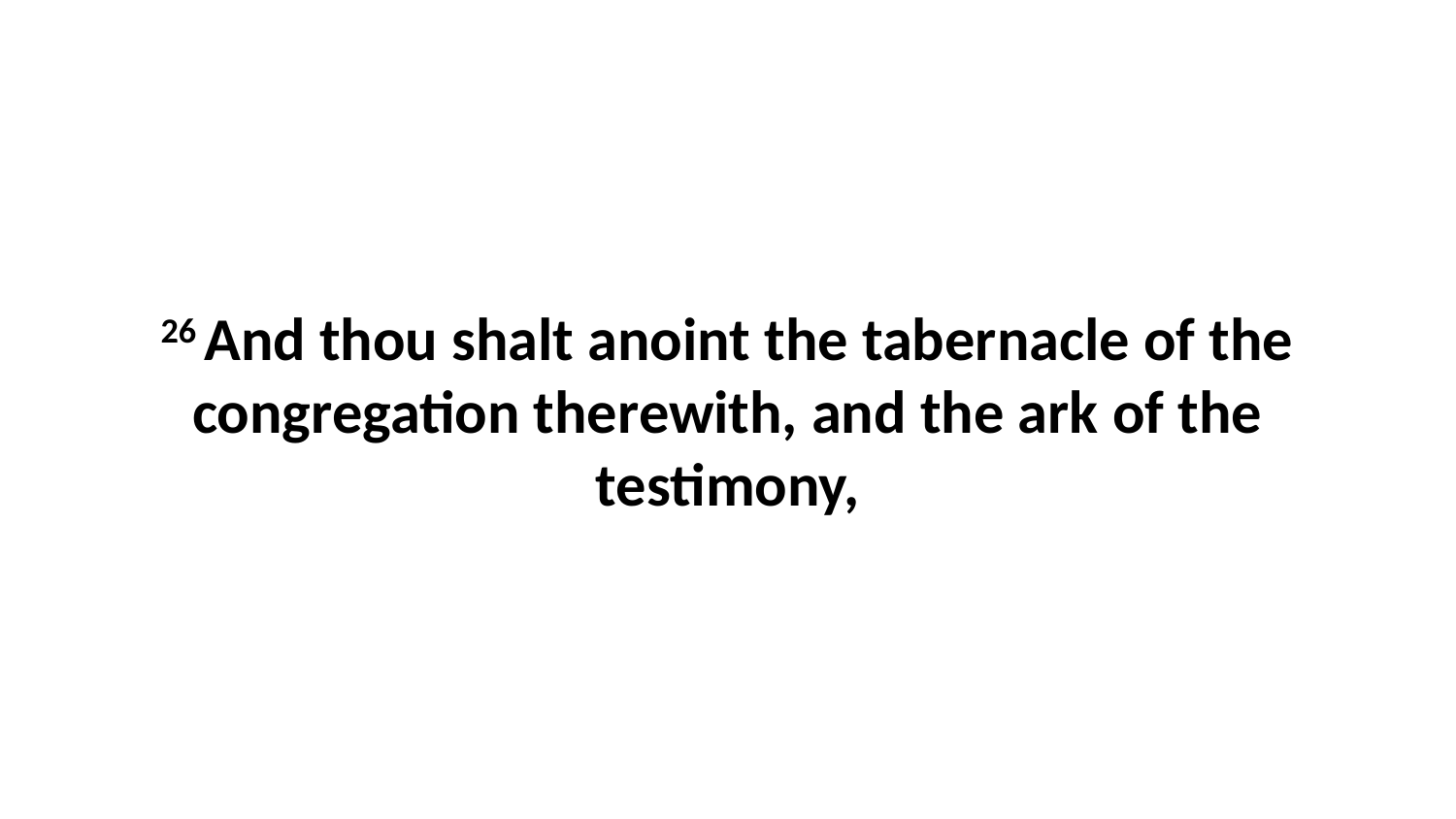

26 And thou shalt anoint the tabernacle of the congregation therewith, and the ark of the testimony,